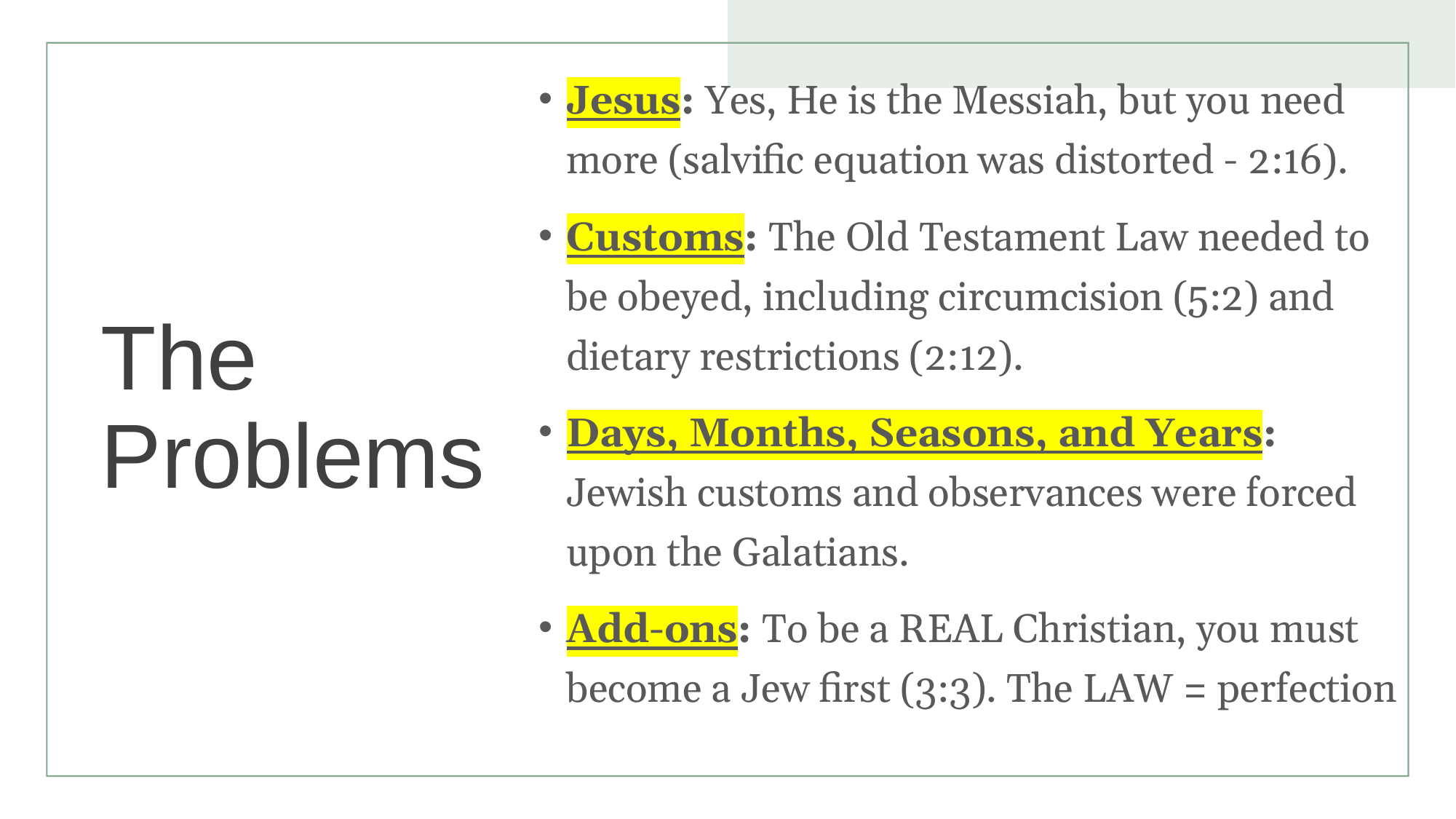

Jesus: Yes, He is the Messiah, but you need more (salvific equation was distorted - 2:16).
Customs: The Old Testament Law needed to be obeyed, including circumcision (5:2) and dietary restrictions (2:12).
Days, Months, Seasons, and Years: Jewish customs and observances were forced upon the Galatians.
Add-ons: To be a REAL Christian, you must become a Jew first (3:3). The LAW = perfection
# The Problems